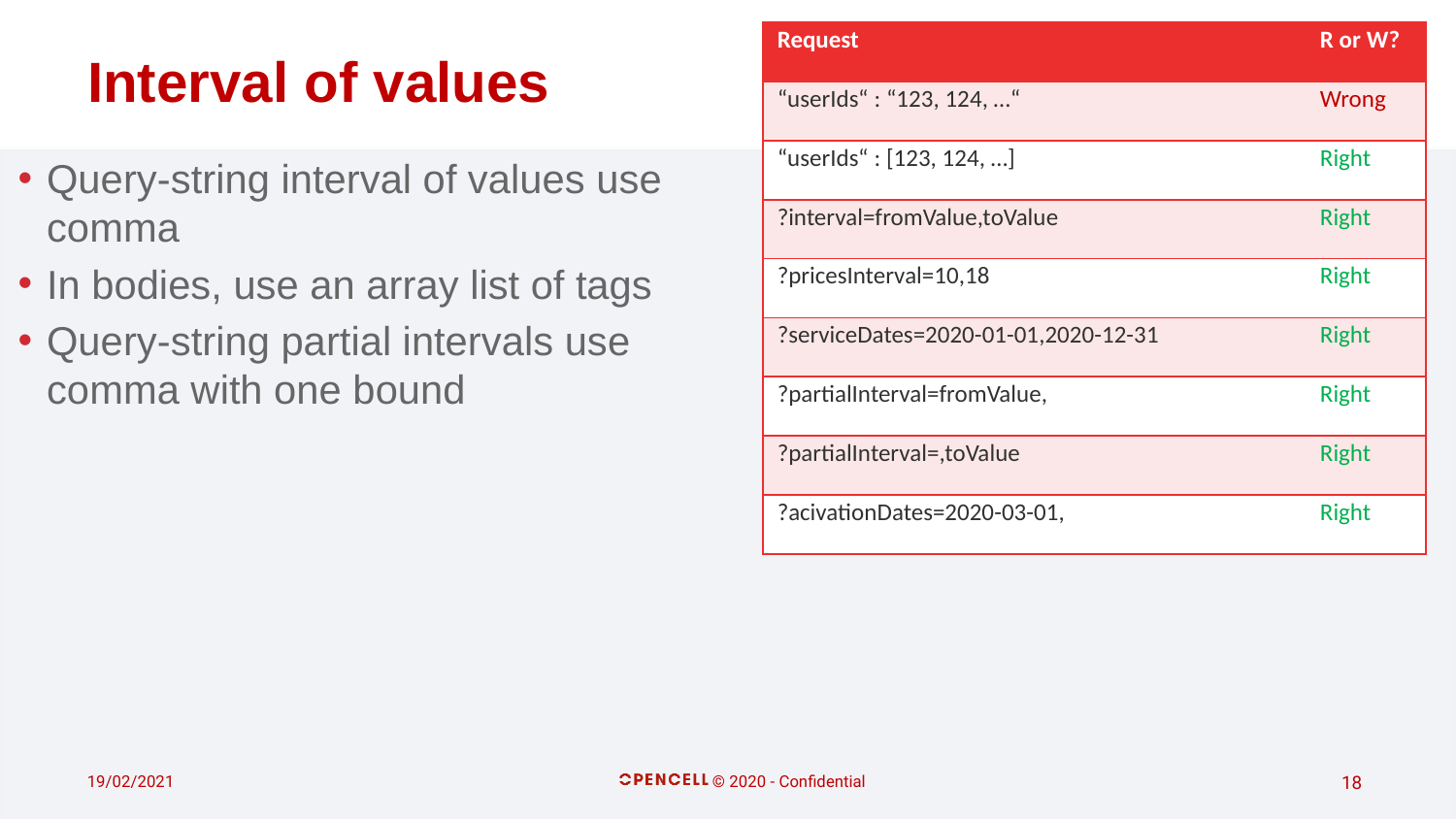

# Interval of values
| Request | R or W? |
| --- | --- |
| “userIds“ : “123, 124, …“ | Wrong |
| “userIds“ : [123, 124, …] | Right |
| ?interval=fromValue,toValue | Right |
| ?pricesInterval=10,18 | Right |
| ?serviceDates=2020-01-01,2020-12-31 | Right |
| ?partialInterval=fromValue, | Right |
| ?partialInterval=,toValue | Right |
| ?acivationDates=2020-03-01, | Right |
Query-string interval of values use comma
In bodies, use an array list of tags
Query-string partial intervals use comma with one bound

19/02/2021
© 2020 - Confidential